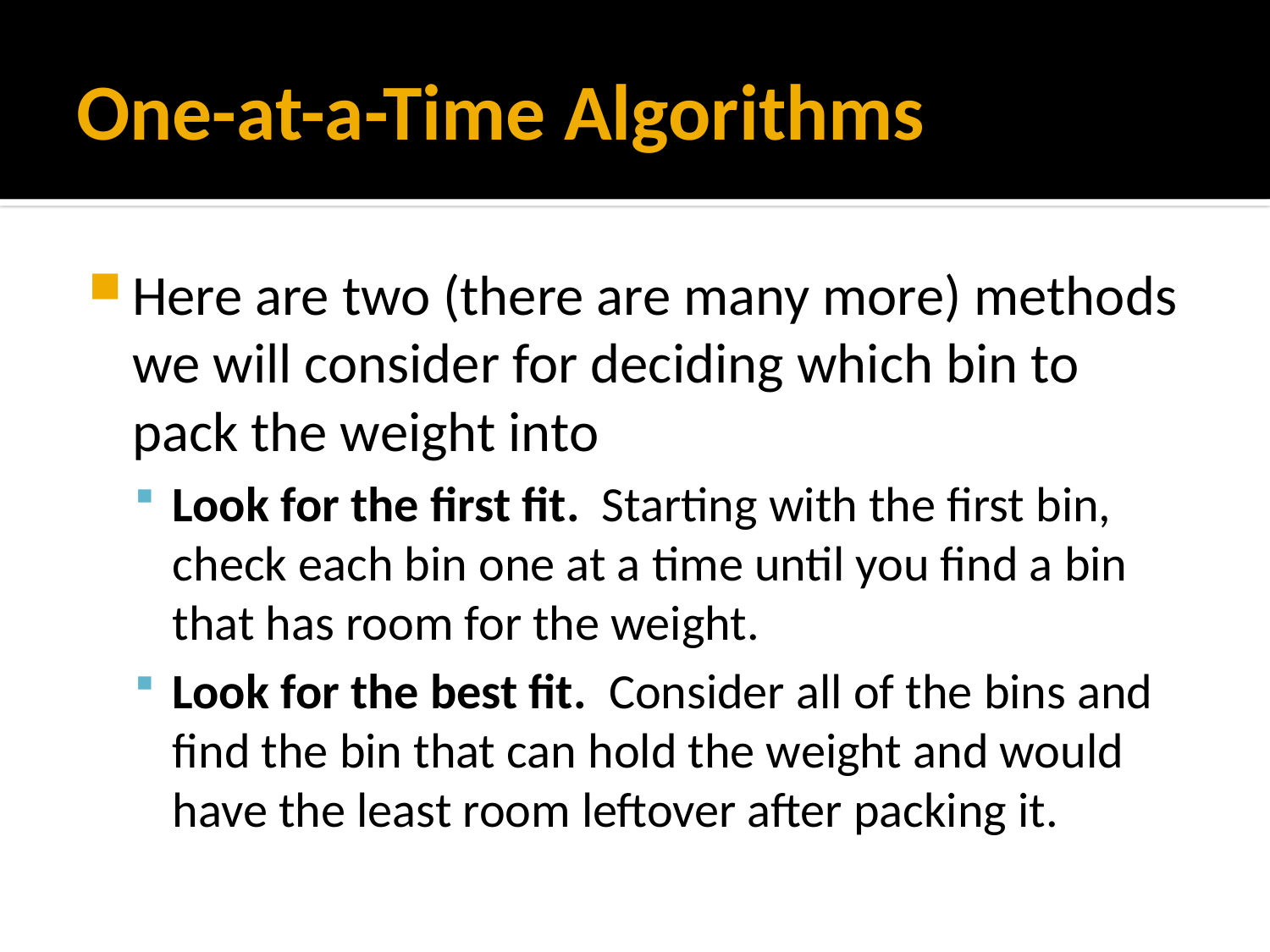

# One-at-a-Time Algorithms
Here are two (there are many more) methods we will consider for deciding which bin to pack the weight into
Look for the first fit.  Starting with the first bin, check each bin one at a time until you find a bin that has room for the weight.
Look for the best fit.  Consider all of the bins and find the bin that can hold the weight and would have the least room leftover after packing it.